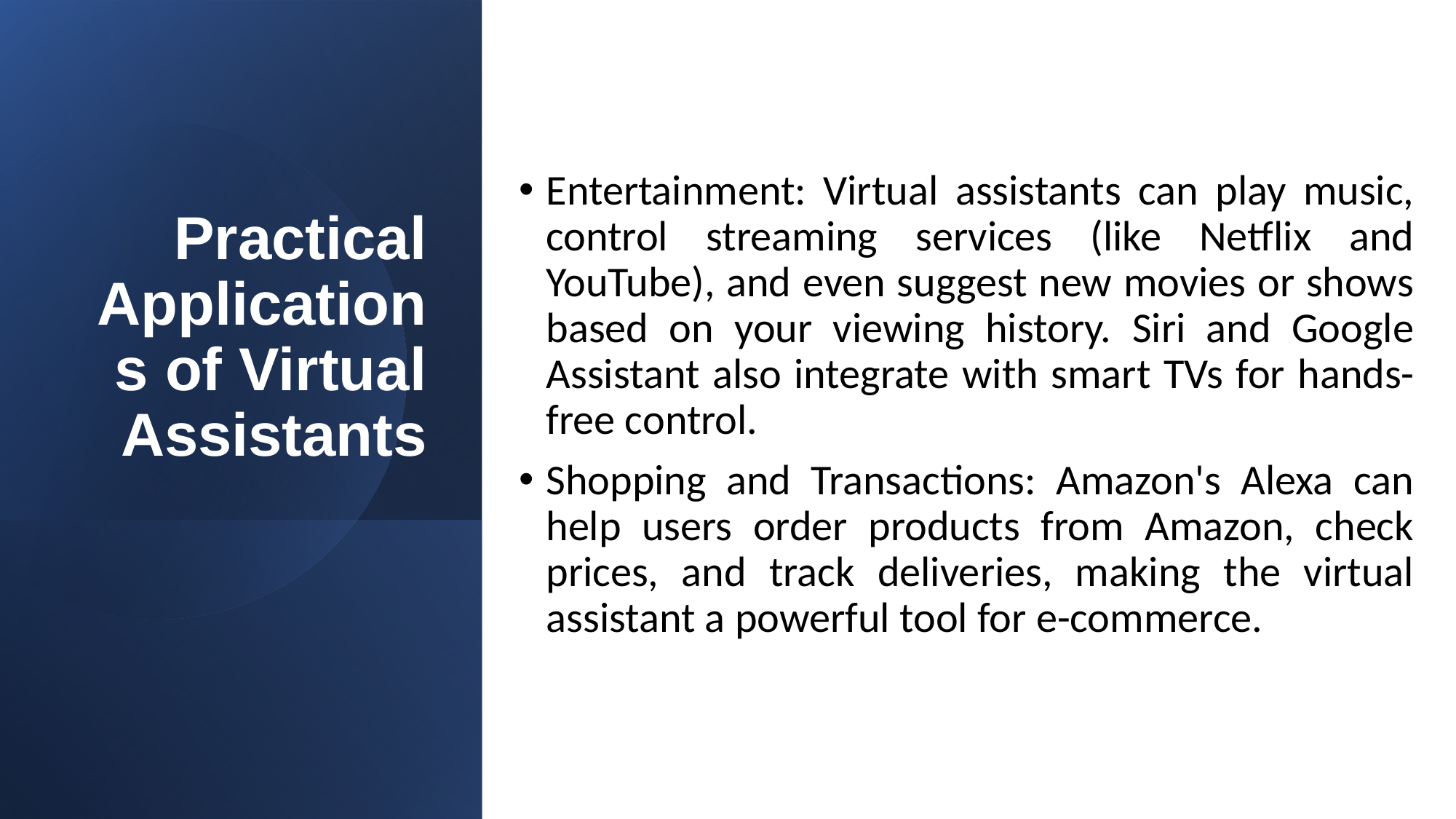

Entertainment: Virtual assistants can play music, control streaming services (like Netflix and YouTube), and even suggest new movies or shows based on your viewing history. Siri and Google Assistant also integrate with smart TVs for hands-free control.
Shopping and Transactions: Amazon's Alexa can help users order products from Amazon, check prices, and track deliveries, making the virtual assistant a powerful tool for e-commerce.
# Practical Applications of Virtual Assistants